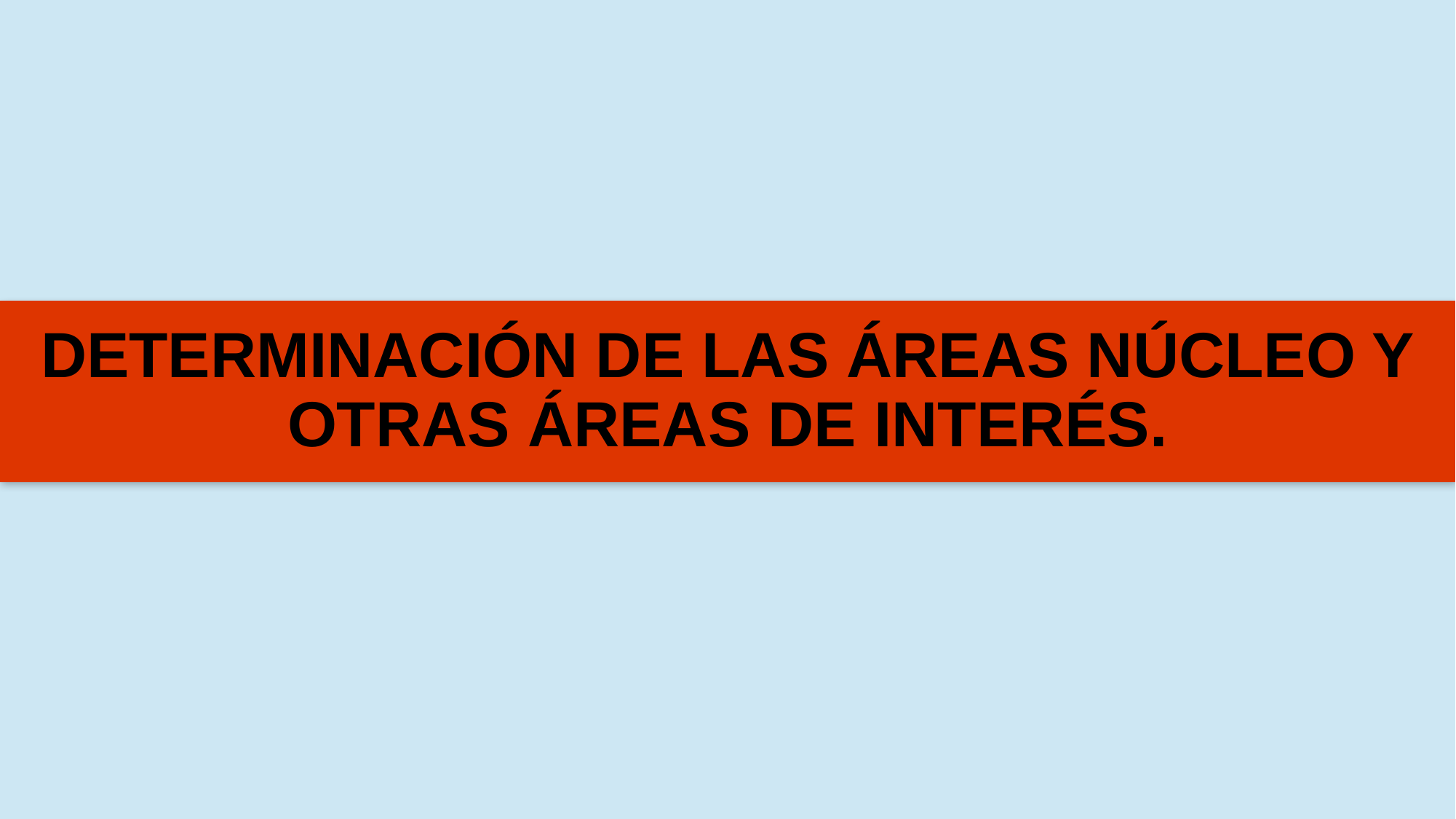

# DETERMINACIÓN DE LAS ÁREAS NÚCLEO Y OTRAS ÁREAS DE INTERÉS.